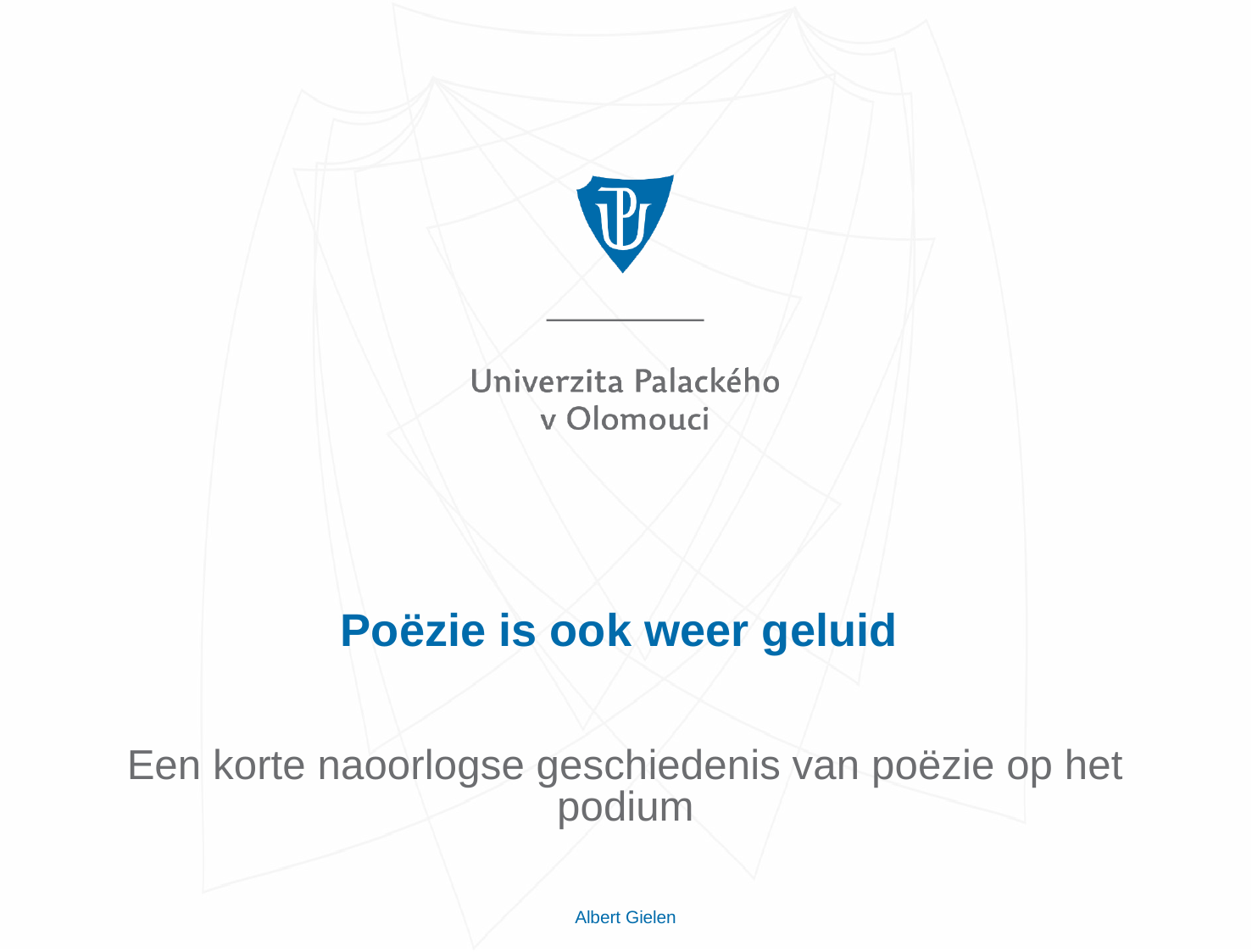

# Poëzie is ook weer geluid
Een korte naoorlogse geschiedenis van poëzie op het podium
Albert Gielen